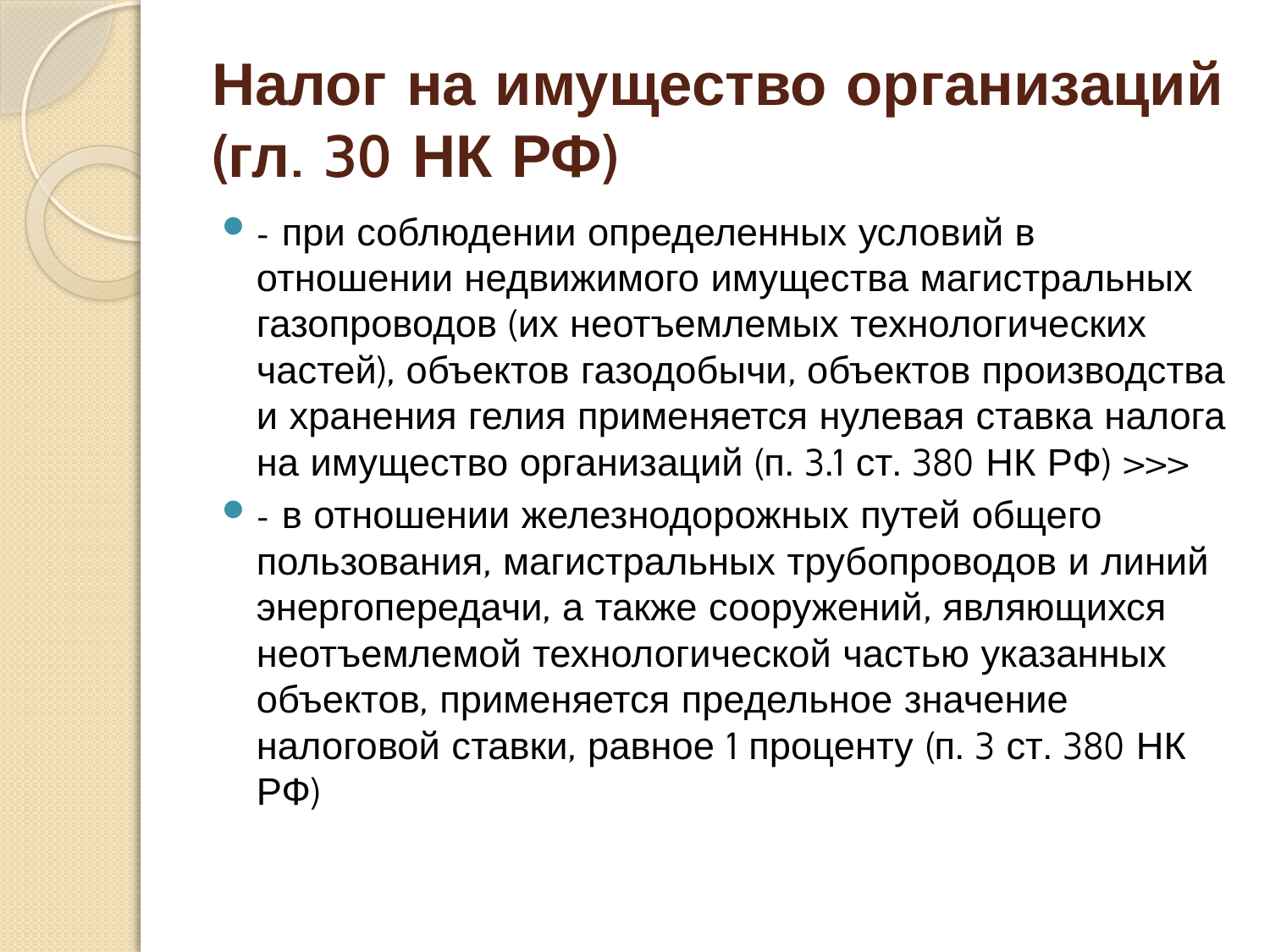

# Налог на имущество организаций (гл. 30 НК РФ)
- при соблюдении определенных условий в отношении недвижимого имущества магистральных газопроводов (их неотъемлемых технологических частей), объектов газодобычи, объектов производства и хранения гелия применяется нулевая ставка налога на имущество организаций (п. 3.1 ст. 380 НК РФ) >>>
- в отношении железнодорожных путей общего пользования, магистральных трубопроводов и линий энергопередачи, а также сооружений, являющихся неотъемлемой технологической частью указанных объектов, применяется предельное значение налоговой ставки, равное 1 проценту (п. 3 ст. 380 НК РФ)